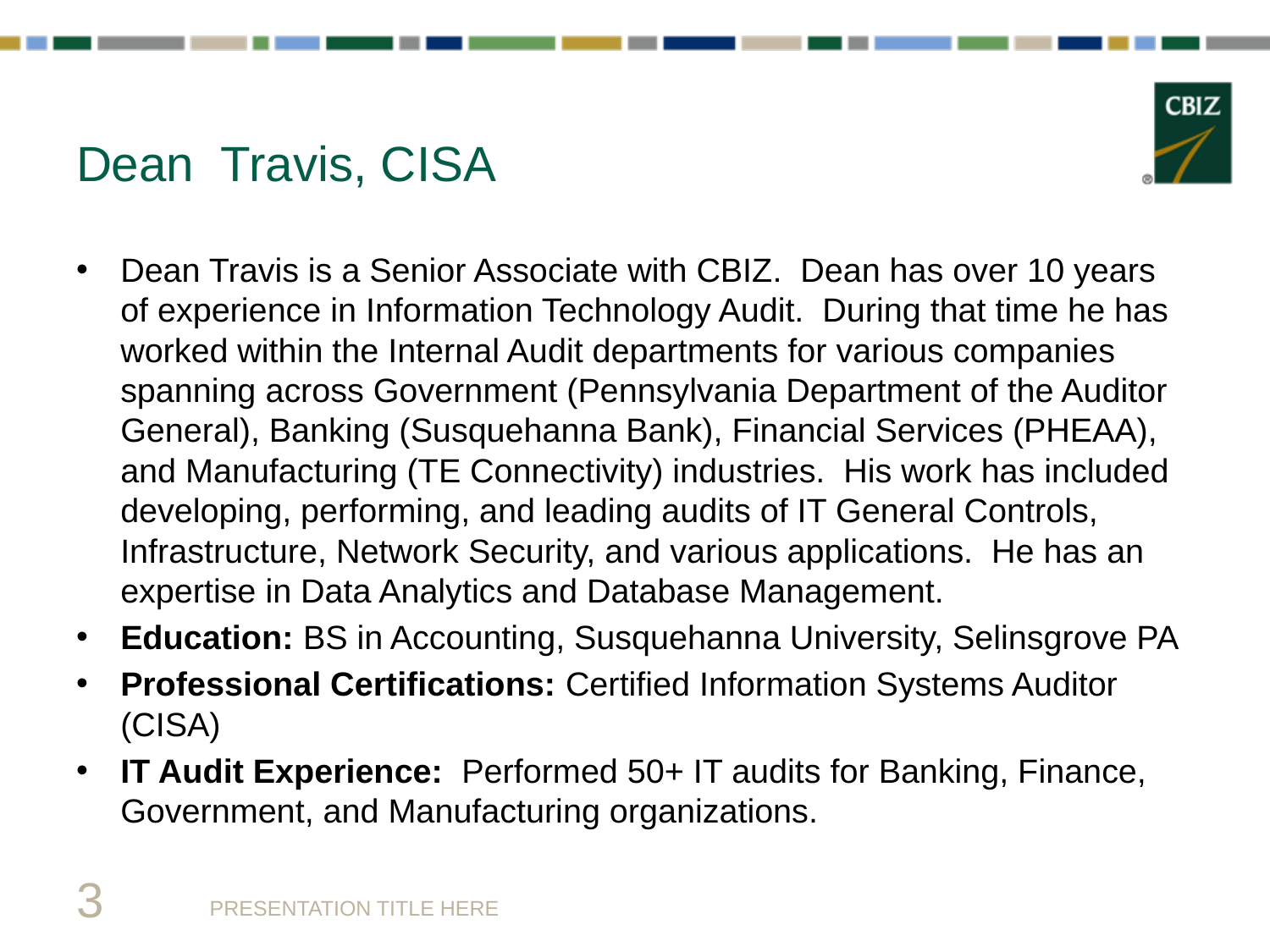

# Dean  Travis, CISA
Dean Travis is a Senior Associate with CBIZ.  Dean has over 10 years of experience in Information Technology Audit.  During that time he has worked within the Internal Audit departments for various companies spanning across Government (Pennsylvania Department of the Auditor General), Banking (Susquehanna Bank), Financial Services (PHEAA), and Manufacturing (TE Connectivity) industries.  His work has included developing, performing, and leading audits of IT General Controls, Infrastructure, Network Security, and various applications.  He has an expertise in Data Analytics and Database Management.
Education: BS in Accounting, Susquehanna University, Selinsgrove PA
Professional Certifications: Certified Information Systems Auditor (CISA)
IT Audit Experience:  Performed 50+ IT audits for Banking, Finance, Government, and Manufacturing organizations.

3
PRESENTATION TITLE HERE